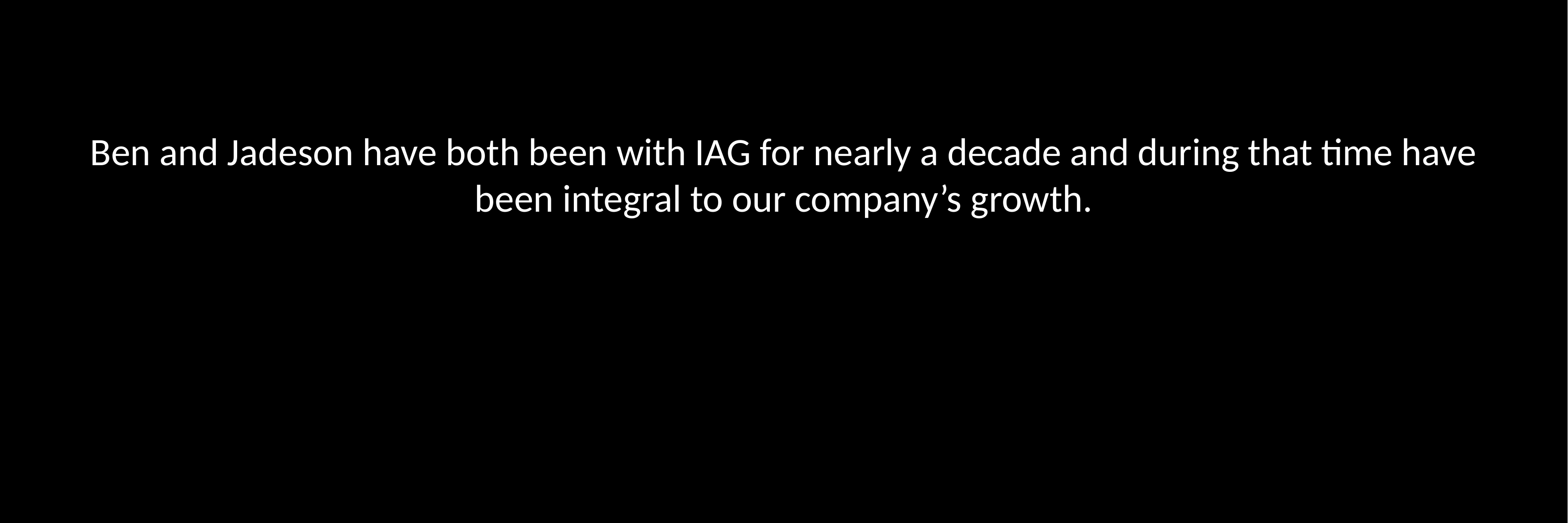

Ben and Jadeson have both been with IAG for nearly a decade and during that time have been integral to our company’s growth.